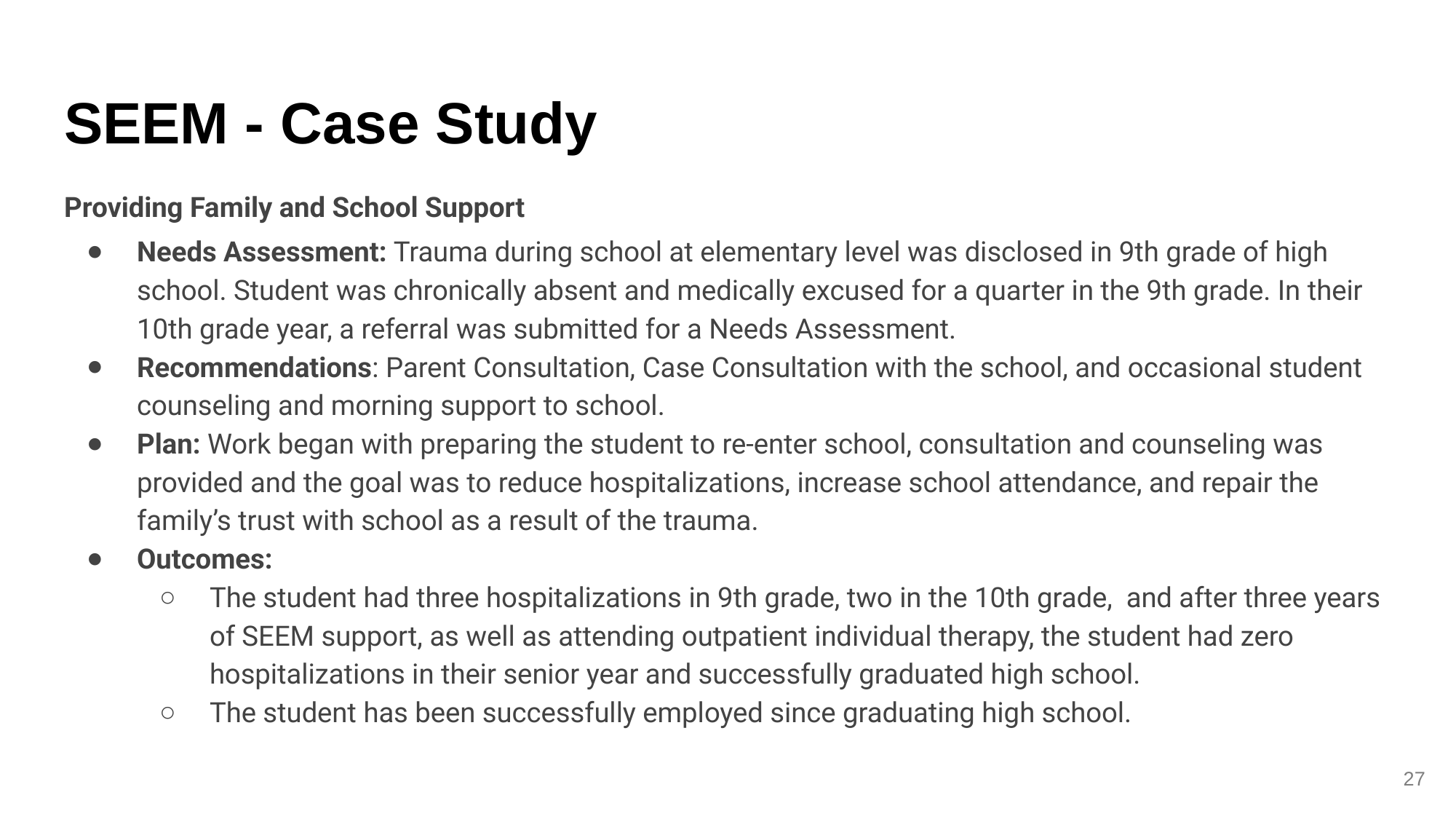

# SEEM - Case Study
Providing Family and School Support
Needs Assessment: Trauma during school at elementary level was disclosed in 9th grade of high school. Student was chronically absent and medically excused for a quarter in the 9th grade. In their 10th grade year, a referral was submitted for a Needs Assessment.
Recommendations: Parent Consultation, Case Consultation with the school, and occasional student counseling and morning support to school.
Plan: Work began with preparing the student to re-enter school, consultation and counseling was provided and the goal was to reduce hospitalizations, increase school attendance, and repair the family’s trust with school as a result of the trauma.
Outcomes:
The student had three hospitalizations in 9th grade, two in the 10th grade,  and after three years of SEEM support, as well as attending outpatient individual therapy, the student had zero hospitalizations in their senior year and successfully graduated high school.
The student has been successfully employed since graduating high school.

27